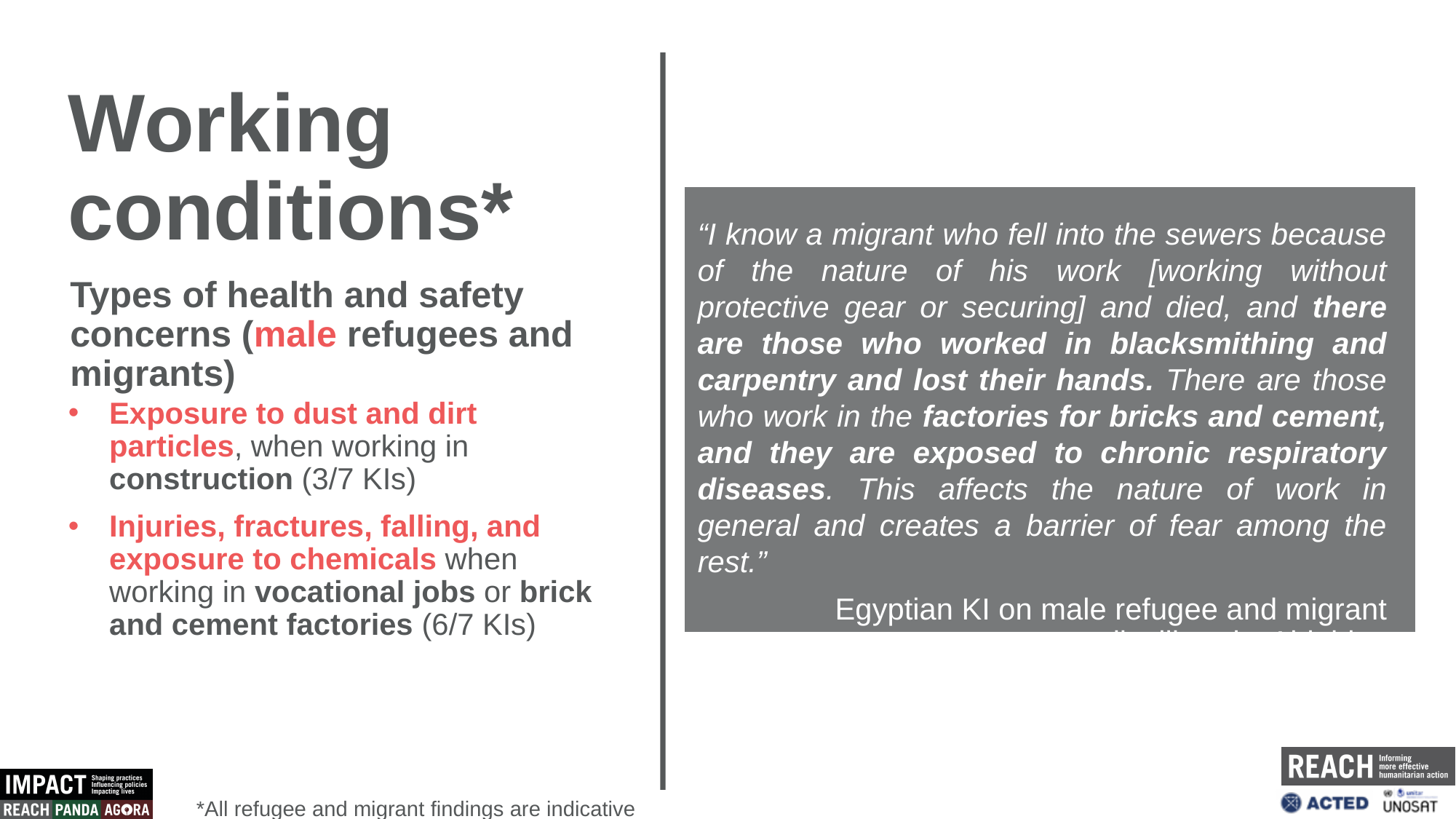

Working conditions*

“I know a migrant who fell into the sewers because of the nature of his work [working without protective gear or securing] and died, and there are those who worked in blacksmithing and carpentry and lost their hands. There are those who work in the factories for bricks and cement, and they are exposed to chronic respiratory diseases. This affects the nature of work in general and creates a barrier of fear among the rest.”
Egyptian KI on male refugee and migrant livelihoods, Ajdabiya

Types of health and safety concerns (male refugees and migrants)
Exposure to dust and dirt particles, when working in construction (3/7 KIs)
Injuries, fractures, falling, and exposure to chemicals when working in vocational jobs or brick and cement factories (6/7 KIs)

*All refugee and migrant findings are indicative